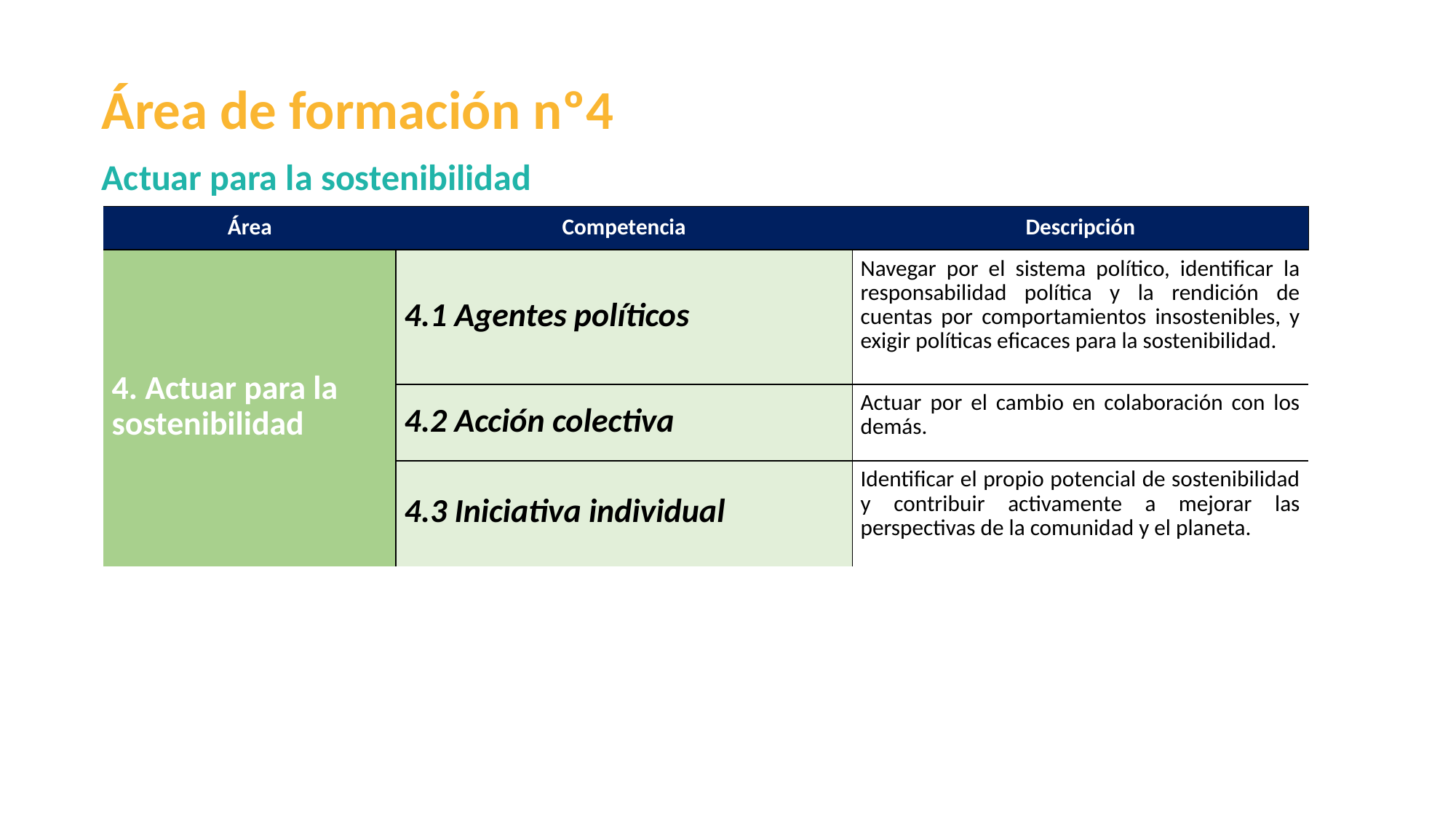

Área de formación nº4
Actuar para la sostenibilidad
| Área | Competencia | Descripción |
| --- | --- | --- |
| 4. Actuar para la sostenibilidad | 4.1 Agentes políticos | Navegar por el sistema político, identificar la responsabilidad política y la rendición de cuentas por comportamientos insostenibles, y exigir políticas eficaces para la sostenibilidad. |
| --- | --- | --- |
|  | 4.2 Acción colectiva | Actuar por el cambio en colaboración con los demás. |
|  | 4.3 Iniciativa individual | Identificar el propio potencial de sostenibilidad y contribuir activamente a mejorar las perspectivas de la comunidad y el planeta. |